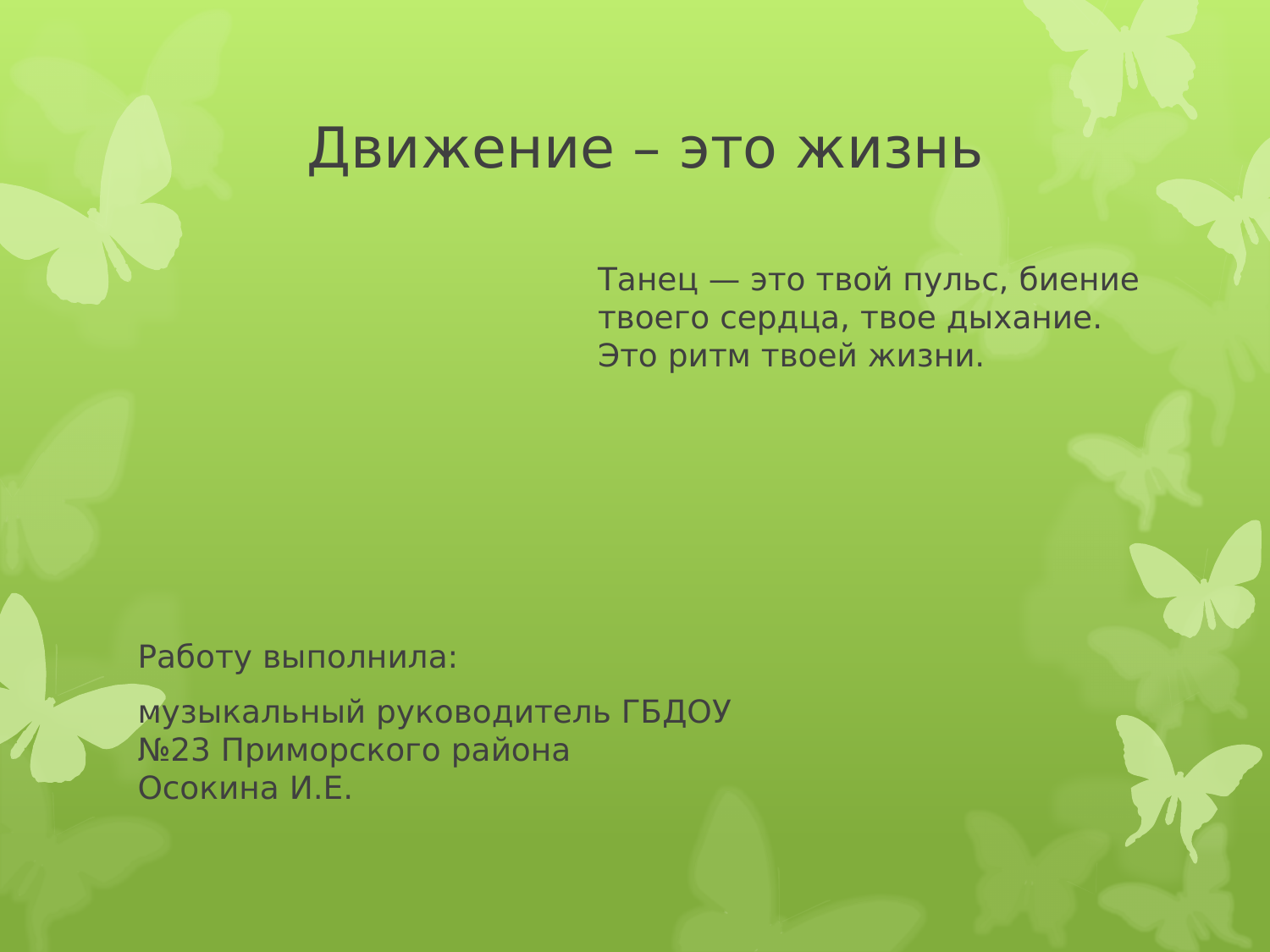

# Движение – это жизнь
Танец — это твой пульс, биение твоего сердца, твое дыхание.
Это ритм твоей жизни.
Работу выполнила:
музыкальный руководитель ГБДОУ №23 Приморского района
Осокина И.Е.